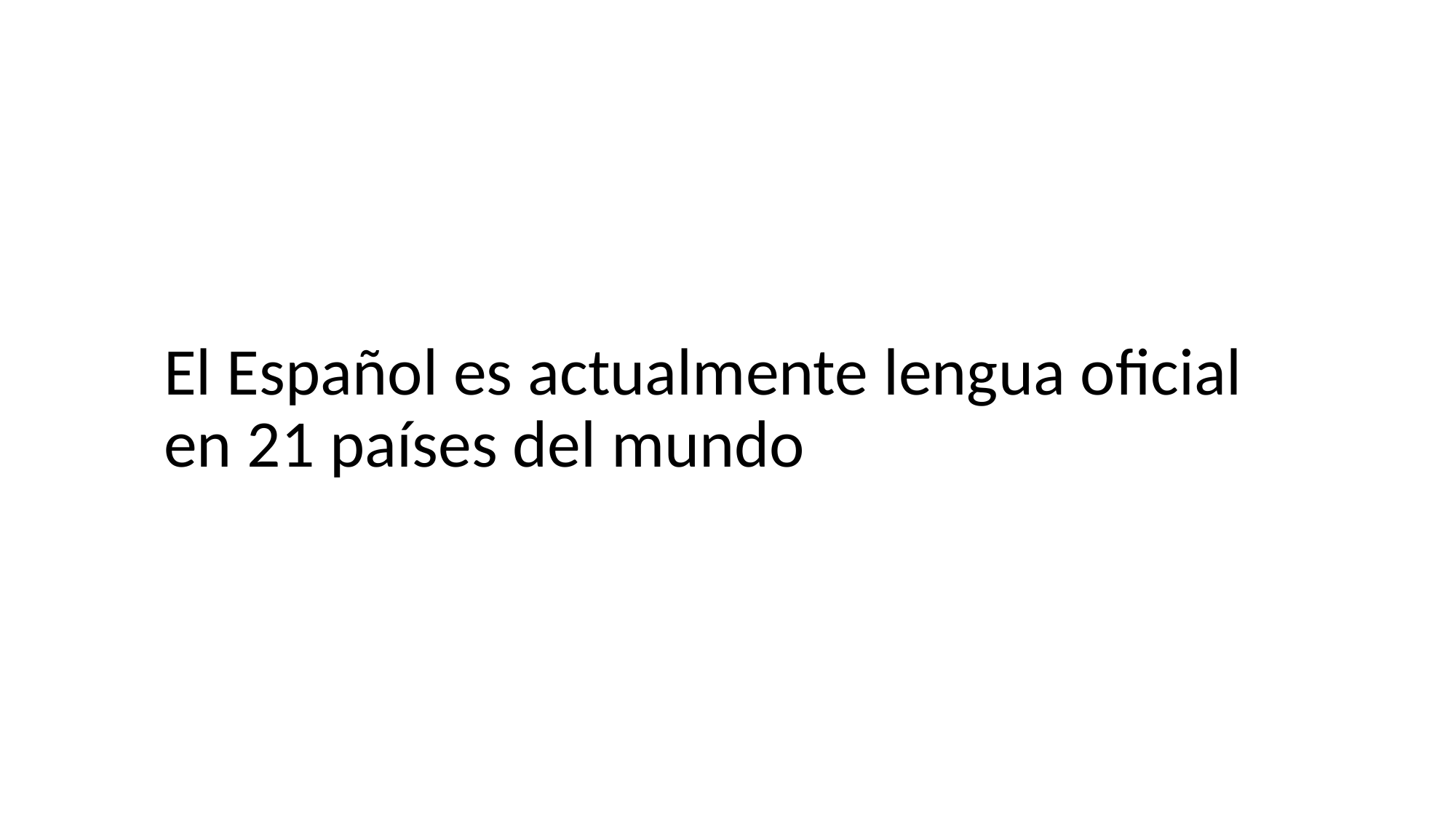

# El Español es actualmente lengua oficial en 21 países del mundo